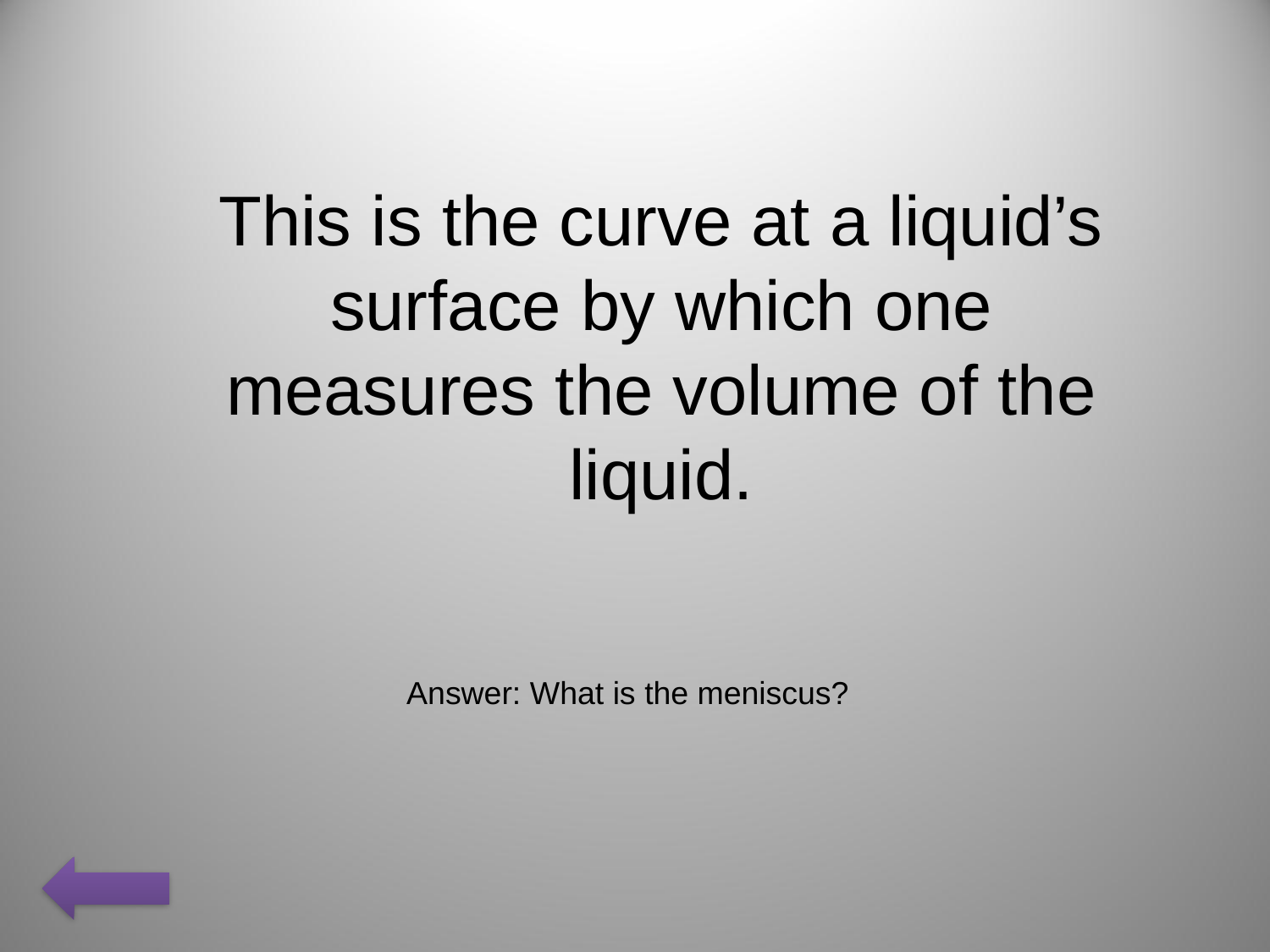

This is the curve at a liquid’s surface by which one measures the volume of the liquid.
Answer: What is the meniscus?